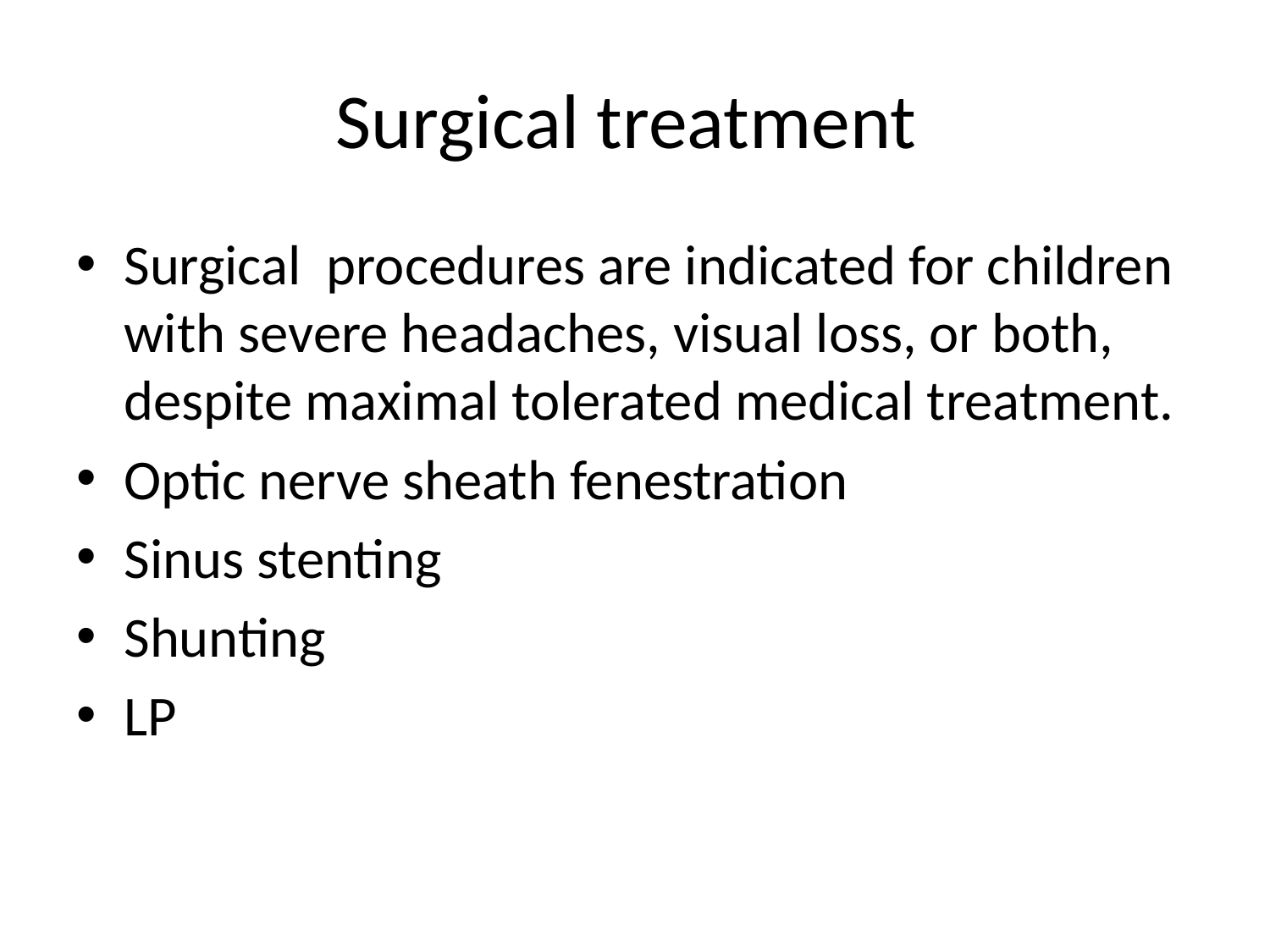

# Surgical treatment
Surgical  procedures are indicated for children with severe headaches, visual loss, or both, despite maximal tolerated medical treatment.
Optic nerve sheath fenestration
Sinus stenting
Shunting
LP